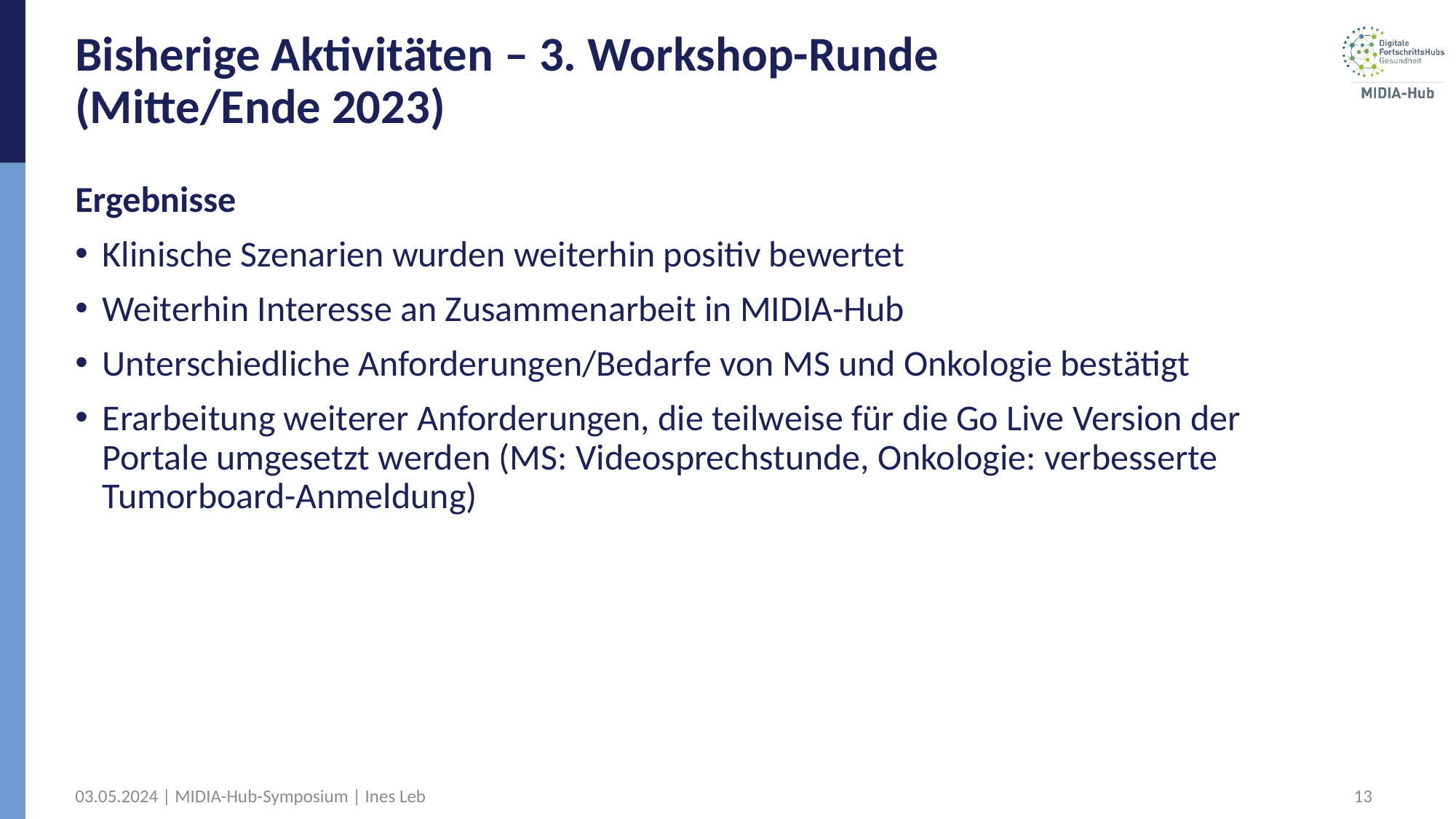

# Bisherige Aktivitäten – 3. Workshop-Runde (Mitte/Ende 2023)
Ergebnisse
Klinische Szenarien wurden weiterhin positiv bewertet
Weiterhin Interesse an Zusammenarbeit in MIDIA-Hub
Unterschiedliche Anforderungen/Bedarfe von MS und Onkologie bestätigt
Erarbeitung weiterer Anforderungen, die teilweise für die Go Live Version der Portale umgesetzt werden (MS: Videosprechstunde, Onkologie: verbesserte Tumorboard-Anmeldung)

03.05.2024 | MIDIA-Hub-Symposium | Ines Leb